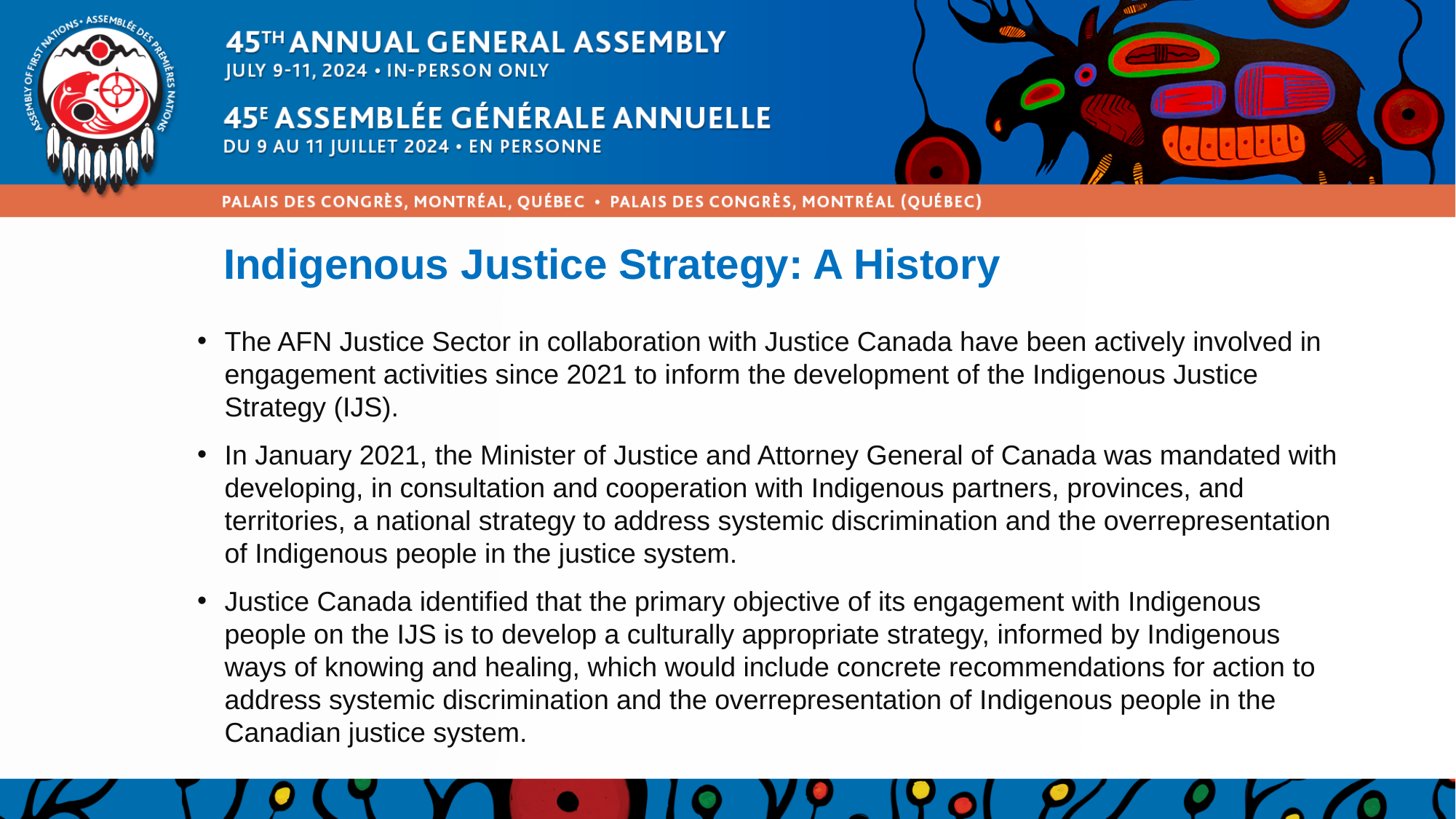

# Indigenous Justice Strategy: A History
The AFN Justice Sector in collaboration with Justice Canada have been actively involved in engagement activities since 2021 to inform the development of the Indigenous Justice Strategy (IJS).
In January 2021, the Minister of Justice and Attorney General of Canada was mandated with developing, in consultation and cooperation with Indigenous partners, provinces, and territories, a national strategy to address systemic discrimination and the overrepresentation of Indigenous people in the justice system.
Justice Canada identified that the primary objective of its engagement with Indigenous people on the IJS is to develop a culturally appropriate strategy, informed by Indigenous ways of knowing and healing, which would include concrete recommendations for action to address systemic discrimination and the overrepresentation of Indigenous people in the Canadian justice system.